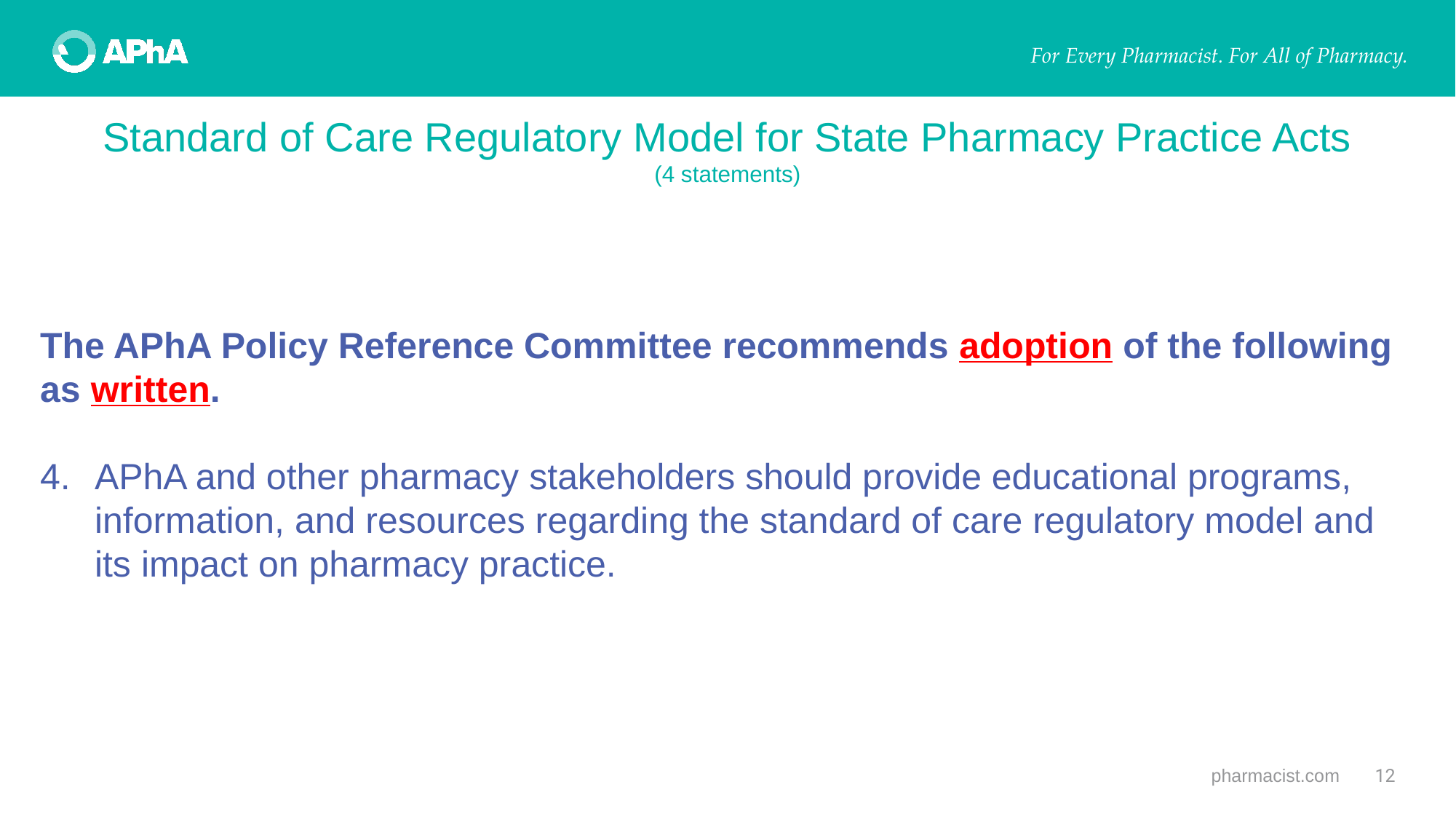

# Standard of Care Regulatory Model for State Pharmacy Practice Acts (4 statements)
The APhA Policy Reference Committee recommends adoption of the following as written.

APhA and other pharmacy stakeholders should provide educational programs, information, and resources regarding the standard of care regulatory model and its impact on pharmacy practice.

pharmacist.com
12